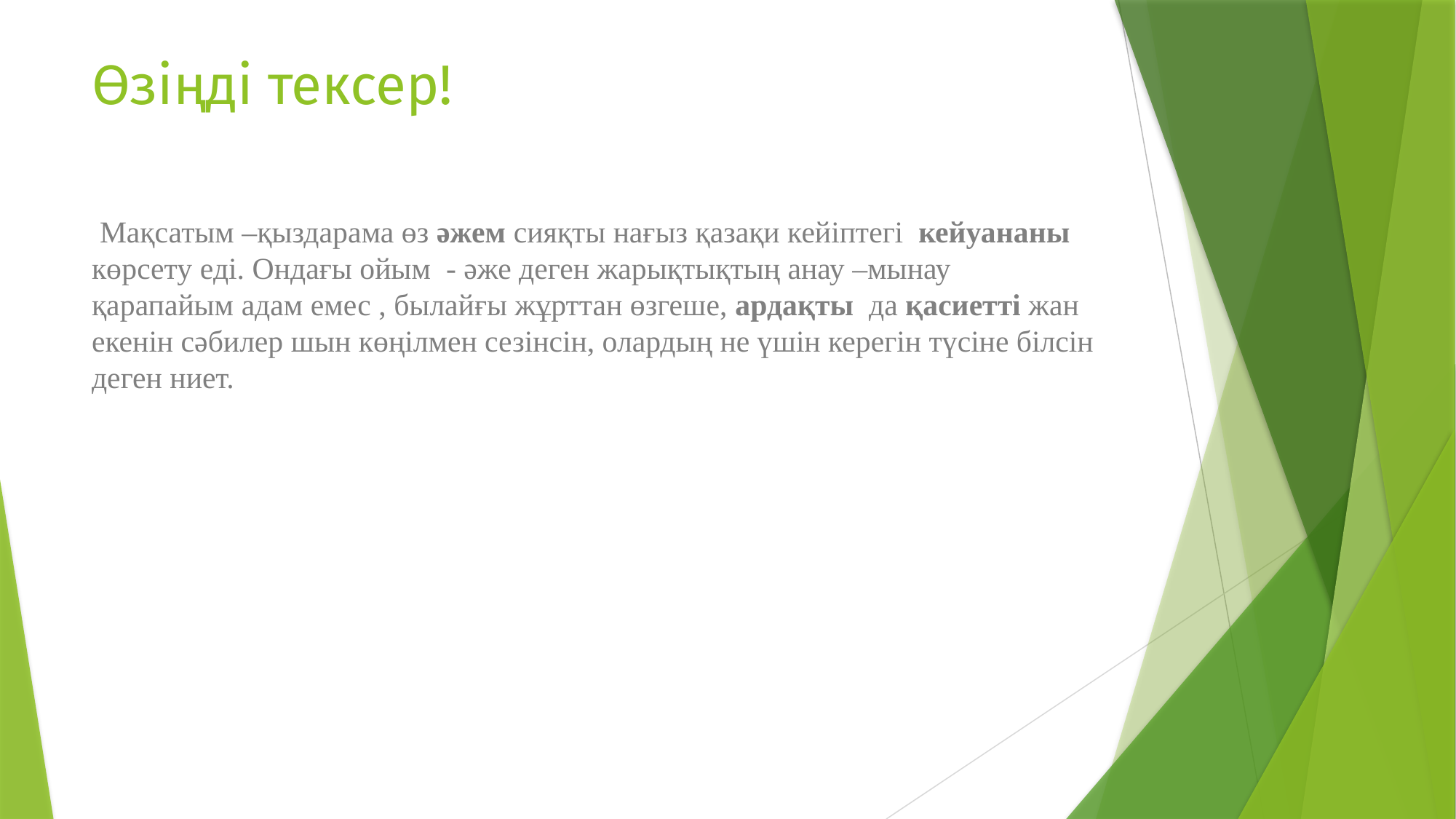

# Өзіңді тексер!
 Мақсатым –қыздарама өз әжем сияқты нағыз қазақи кейіптегі  кейуананы   көрсету еді. Ондағы ойым  - әже деген жарықтықтың анау –мынау қарапайым адам емес , былайғы жұрттан өзгеше, ардақты  да қасиетті жан екенін сәбилер шын көңілмен сезінсін, олардың не үшін керегін түсіне білсін деген ниет.